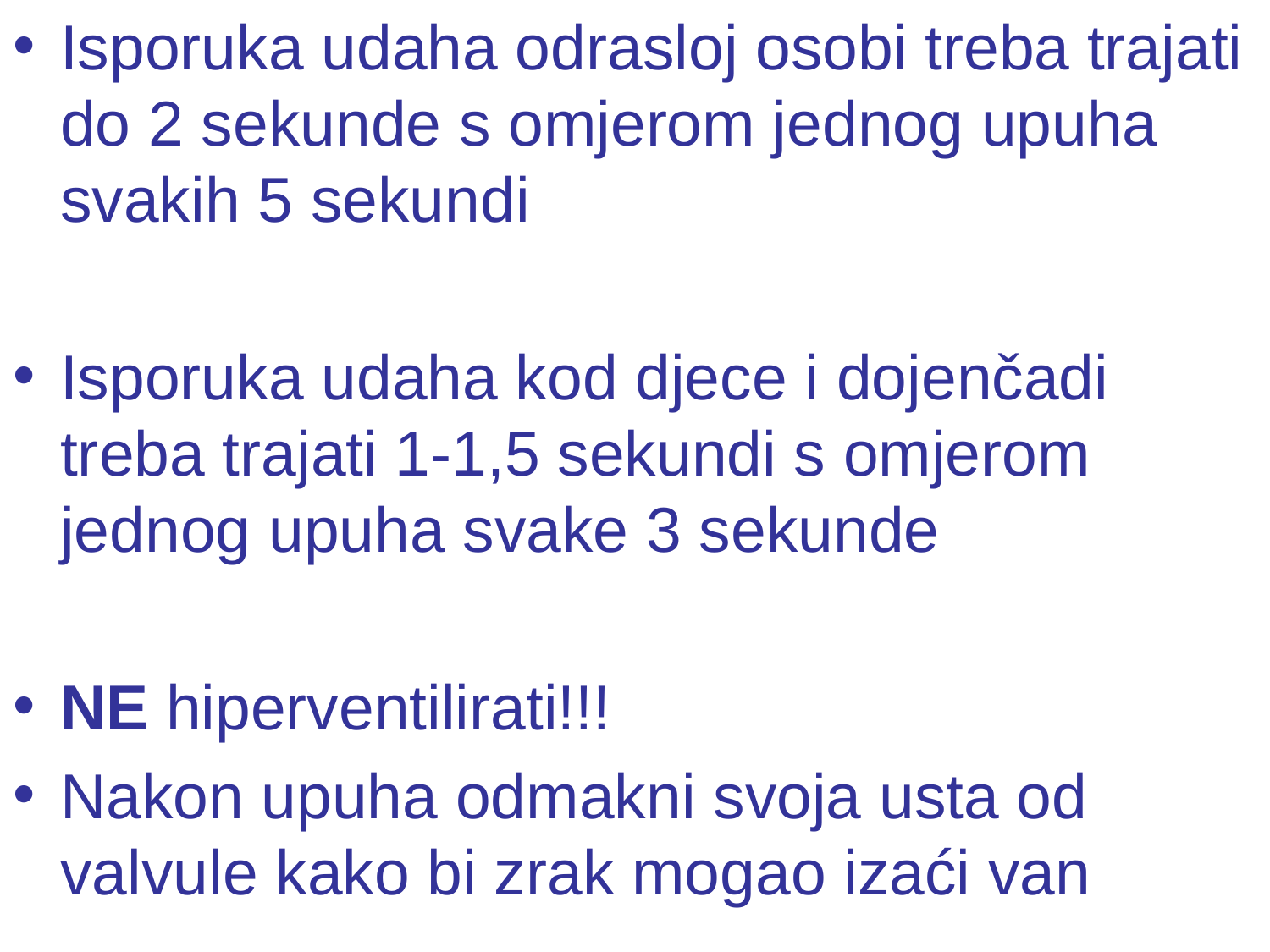

Isporuka udaha odrasloj osobi treba trajati do 2 sekunde s omjerom jednog upuha svakih 5 sekundi

Isporuka udaha kod djece i dojenčadi treba trajati 1-1,5 sekundi s omjerom jednog upuha svake 3 sekunde

NE hiperventilirati!!!
Nakon upuha odmakni svoja usta od valvule kako bi zrak mogao izaći van

#